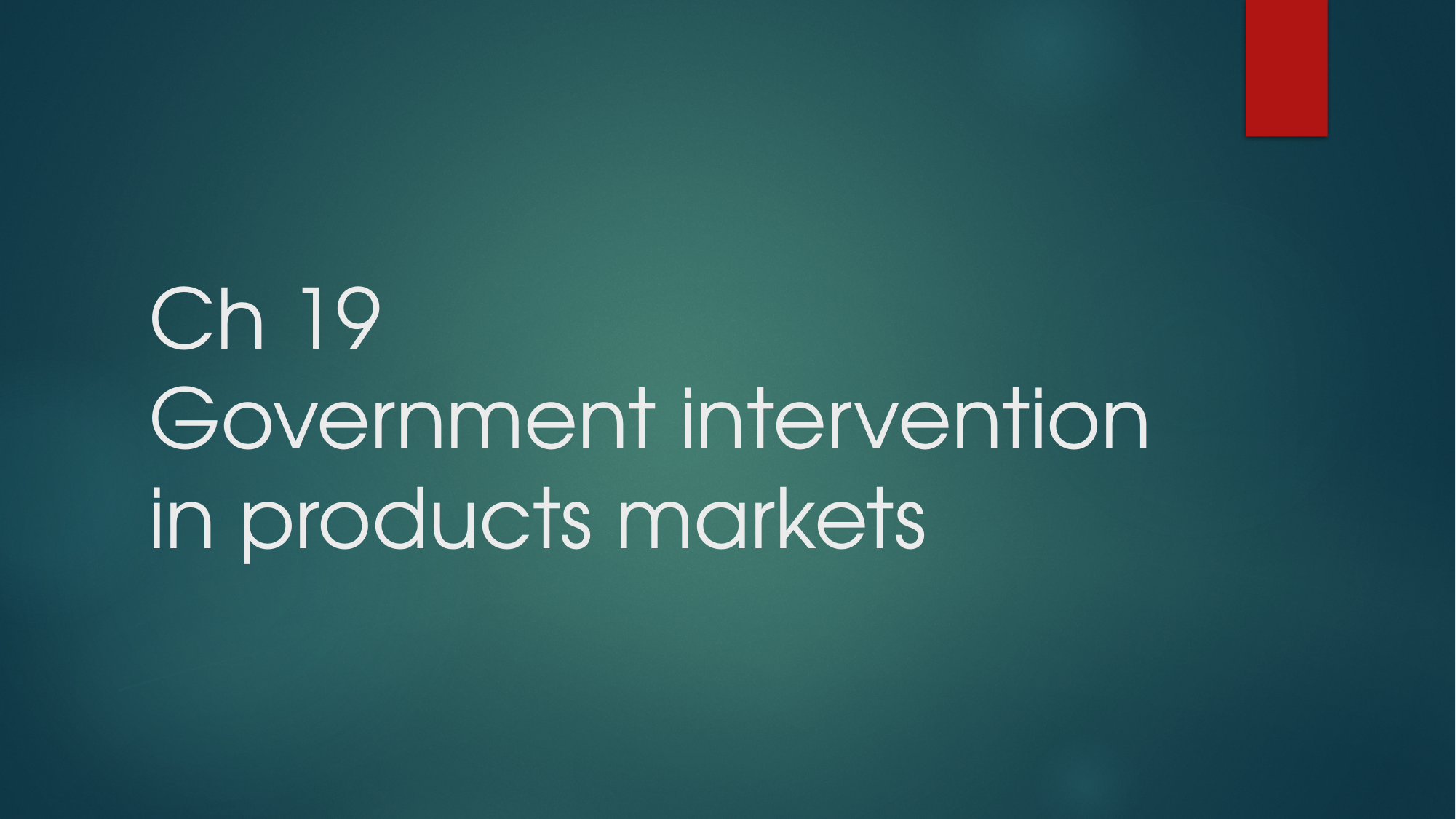

# Ch 19 Government intervention in products markets